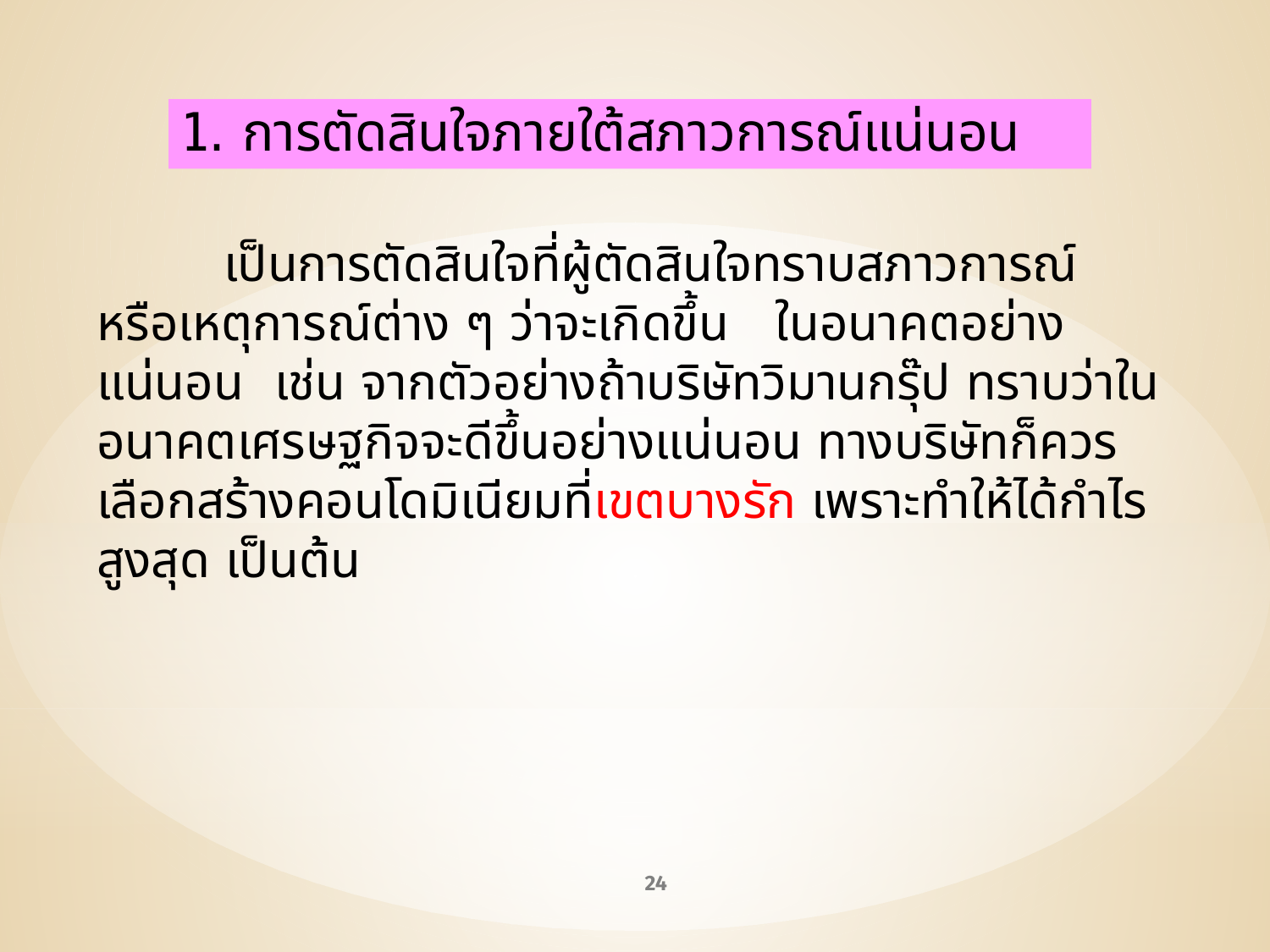

1. การตัดสินใจภายใต้สภาวการณ์แน่นอน
	เป็นการตัดสินใจที่ผู้ตัดสินใจทราบสภาวการณ์ หรือเหตุการณ์ต่าง ๆ ว่าจะเกิดขึ้น   ในอนาคตอย่างแน่นอน  เช่น จากตัวอย่างถ้าบริษัทวิมานกรุ๊ป ทราบว่าในอนาคตเศรษฐกิจจะดีขึ้นอย่างแน่นอน ทางบริษัทก็ควรเลือกสร้างคอนโดมิเนียมที่เขตบางรัก เพราะทำให้ได้กำไรสูงสุด เป็นต้น
24